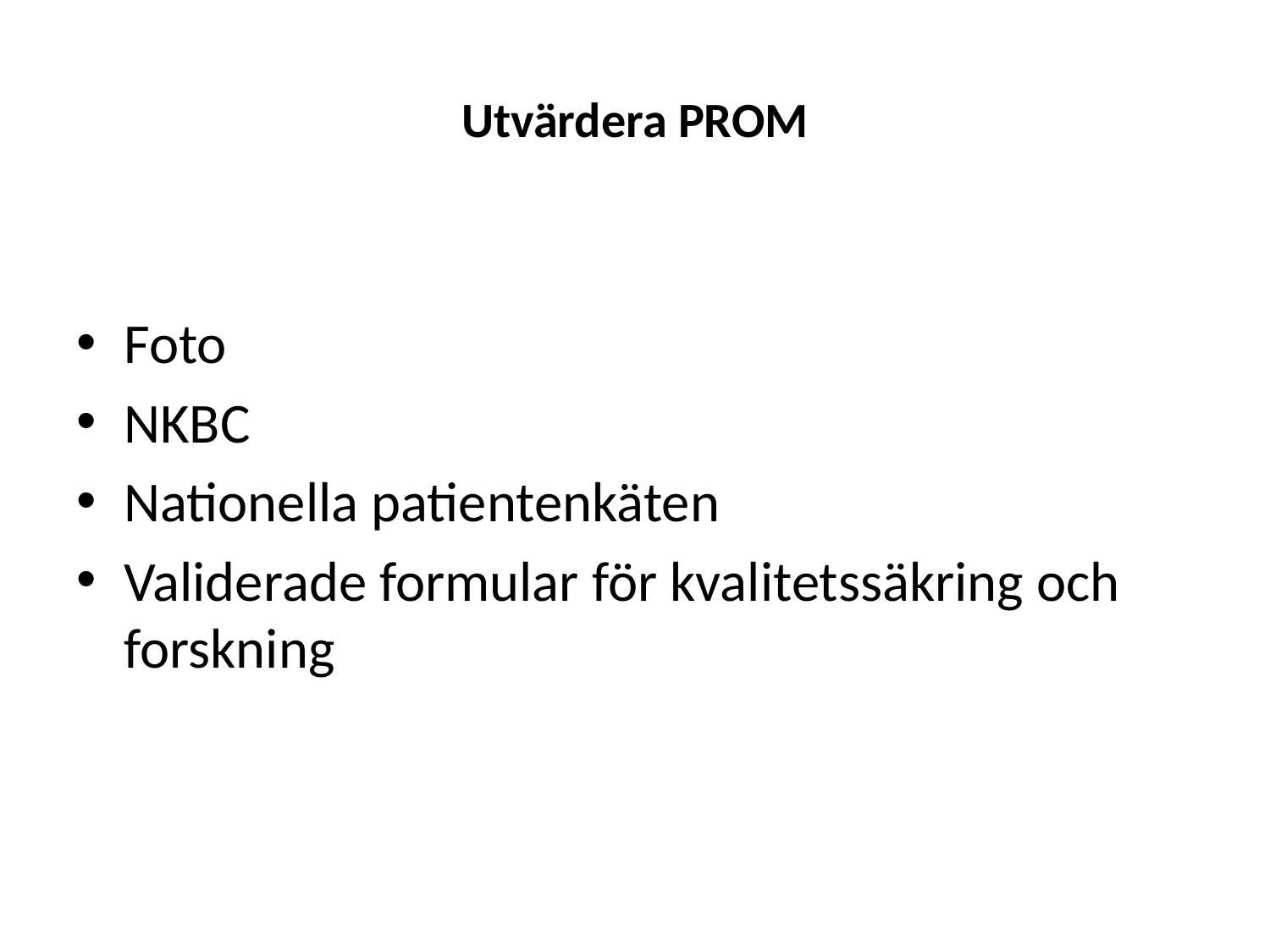

# Utvärdera PROM

Foto
NKBC
Nationella patientenkäten
Validerade formular för kvalitetssäkring och forskning